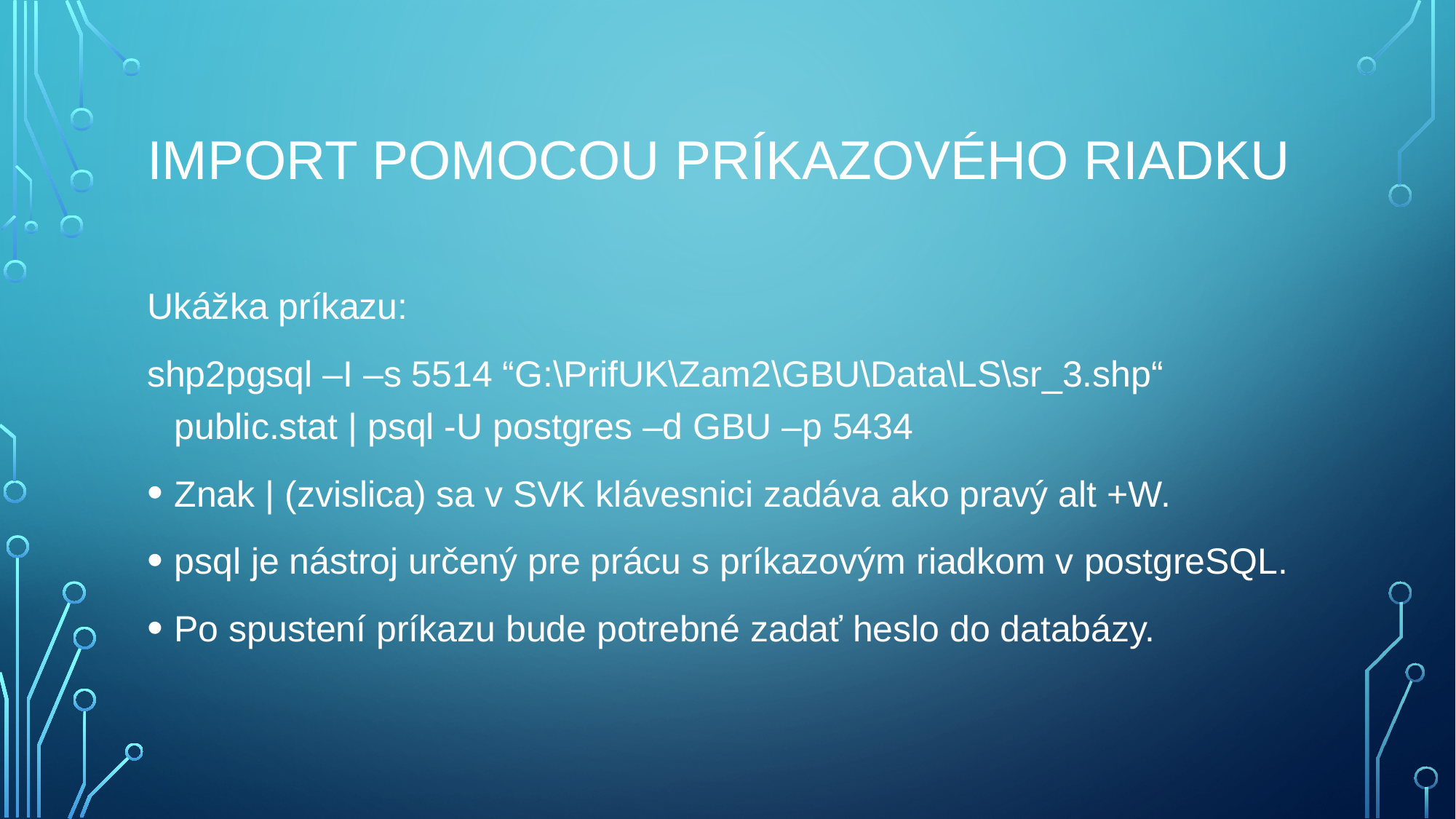

# IMPORT pomocou Príkazového riadku
Ukážka príkazu:
shp2pgsql –I –s 5514 “G:\PrifUK\Zam2\GBU\Data\LS\sr_3.shp“ public.stat | psql -U postgres –d GBU –p 5434
Znak | (zvislica) sa v SVK klávesnici zadáva ako pravý alt +W.
psql je nástroj určený pre prácu s príkazovým riadkom v postgreSQL.
Po spustení príkazu bude potrebné zadať heslo do databázy.